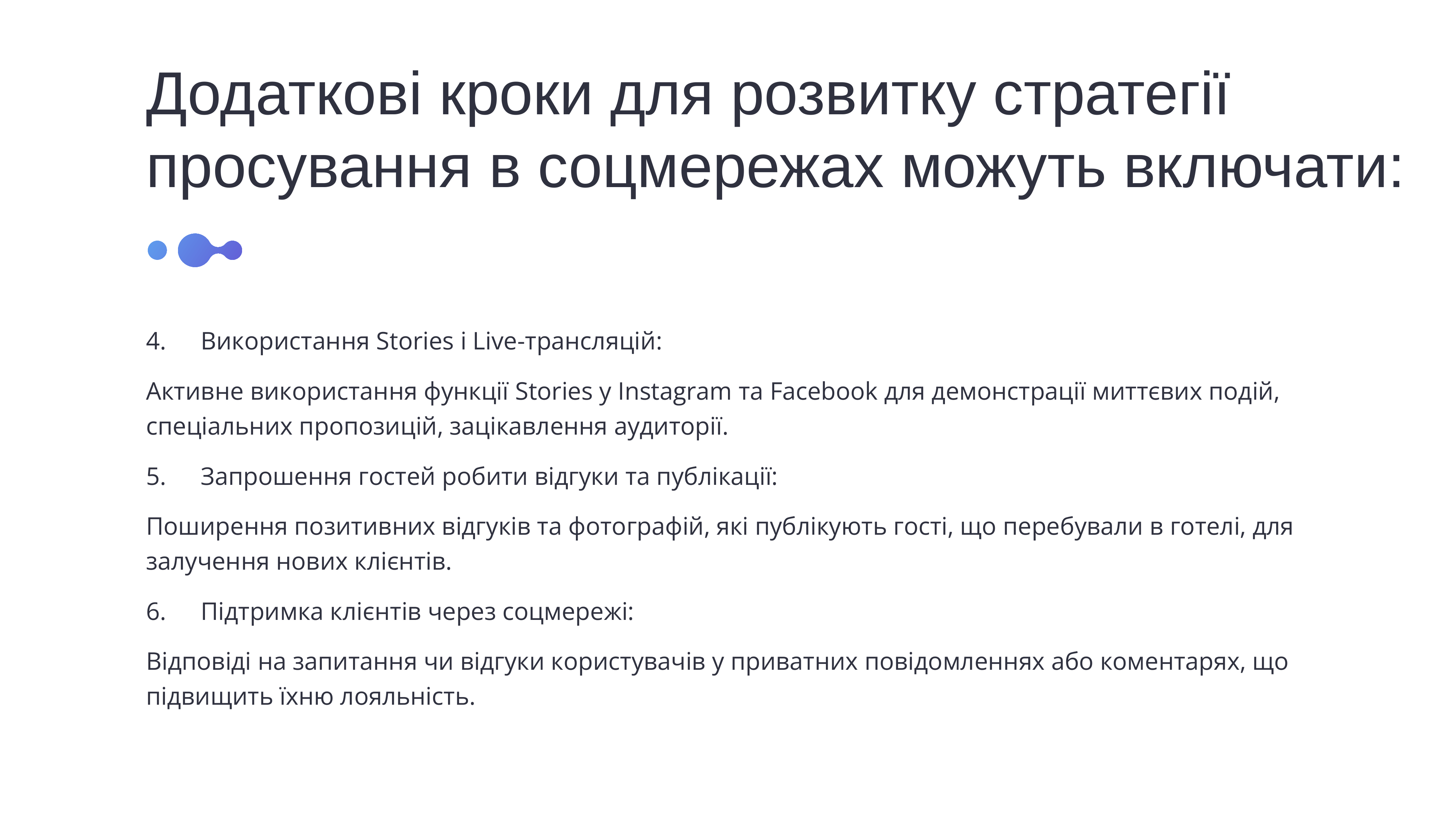

Додаткові кроки для розвитку стратегії просування в соцмережах можуть включати:

4.	Використання Stories і Live-трансляцій:
Активне використання функції Stories у Instagram та Facebook для демонстрації миттєвих подій, спеціальних пропозицій, зацікавлення аудиторії.
5.	Запрошення гостей робити відгуки та публікації:
Поширення позитивних відгуків та фотографій, які публікують гості, що перебували в готелі, для залучення нових клієнтів.
6.	Підтримка клієнтів через соцмережі:
Відповіді на запитання чи відгуки користувачів у приватних повідомленнях або коментарях, що підвищить їхню лояльність.